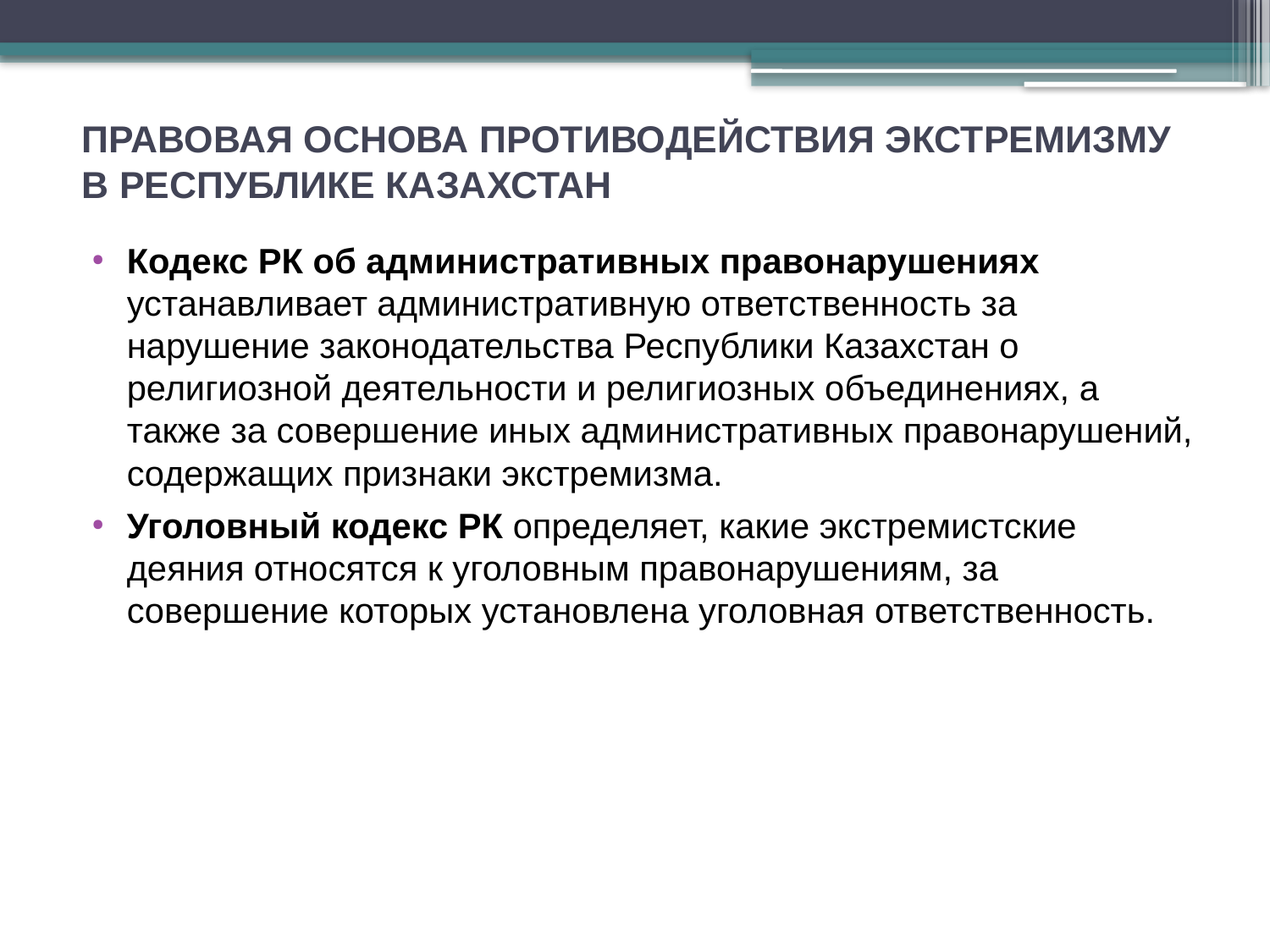

# ПРАВОВАЯ ОСНОВА ПРОТИВОДЕЙСТВИЯ ЭКСТРЕМИЗМУ В РЕСПУБЛИКЕ КАЗАХСТАН
Кодекс РК об административных правонарушениях устанавливает административную ответственность за нарушение законодательства Республики Казахстан о религиозной деятельности и религиозных объединениях, а также за совершение иных административных правонарушений, содержащих признаки экстремизма.
Уголовный кодекс РК определяет, какие экстремистские деяния относятся к уголовным правонарушениям, за совершение которых установлена уголовная ответственность.